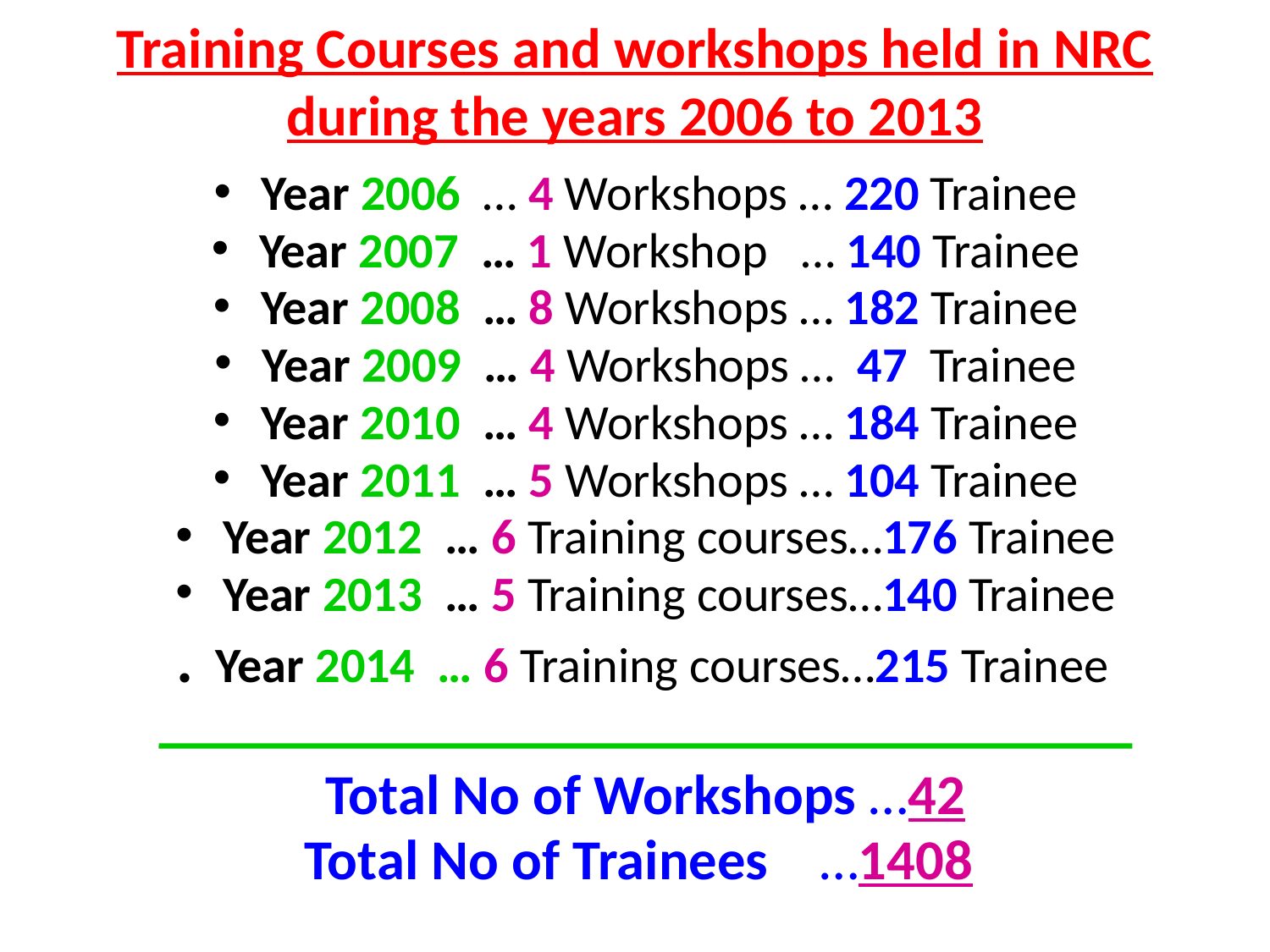

# Training Courses and workshops held in NRC during the years 2006 to 2013
Year 2006  … 4 Workshops … 220 Trainee
Year 2007  … 1 Workshop   … 140 Trainee
Year 2008  … 8 Workshops … 182 Trainee
Year 2009  … 4 Workshops …  47  Trainee
Year 2010  … 4 Workshops … 184 Trainee
Year 2011  … 5 Workshops … 104 Trainee
Year 2012  … 6 Training courses…176 Trainee
Year 2013  … 5 Training courses…140 Trainee
        .  Year 2014  … 6 Training courses…215 Trainee

Total No of Workshops …42
 Total No of Trainees    …1408